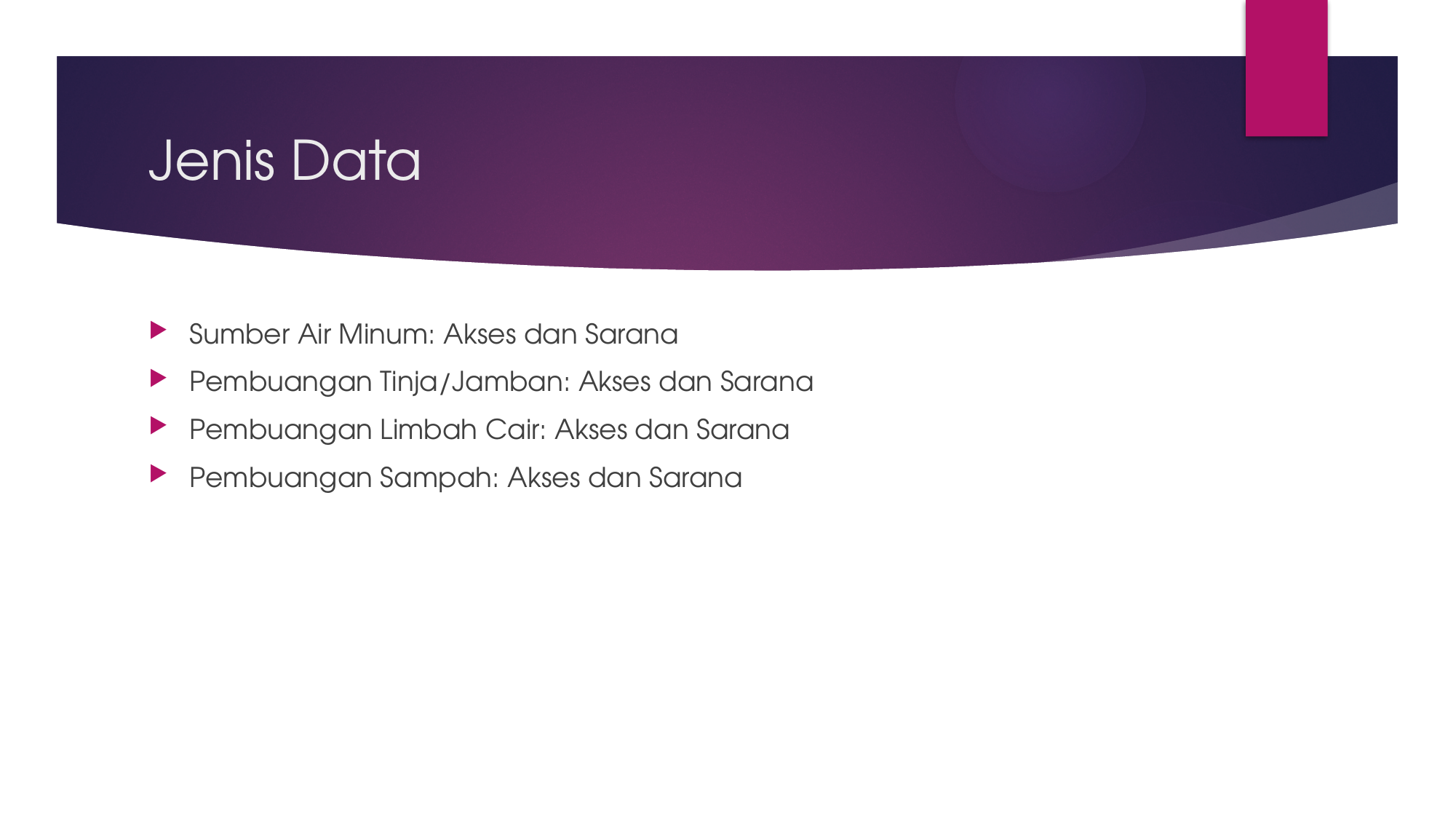

# Jenis Data
Sumber Air Minum: Akses dan Sarana
Pembuangan Tinja/Jamban: Akses dan Sarana
Pembuangan Limbah Cair: Akses dan Sarana
Pembuangan Sampah: Akses dan Sarana